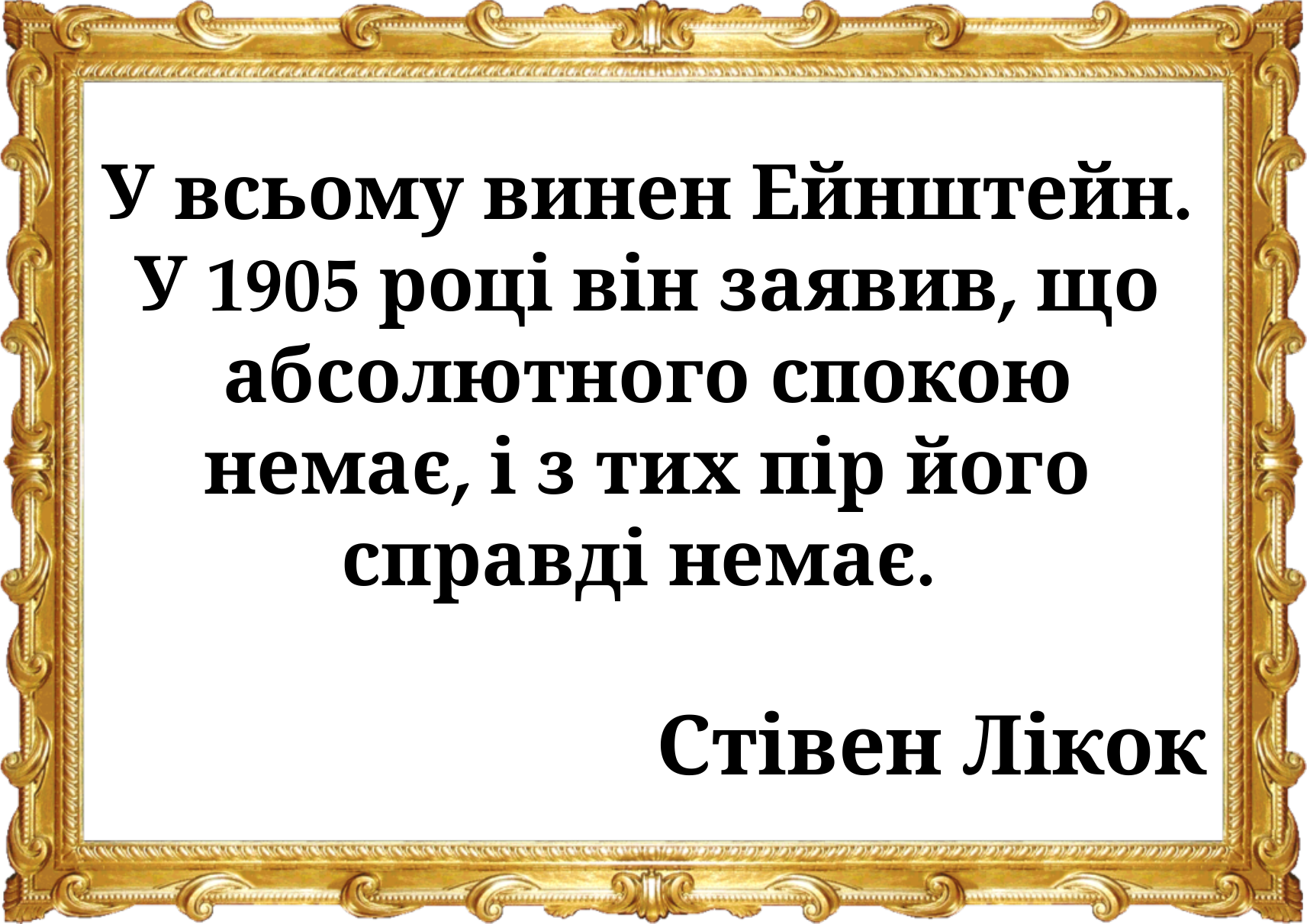

У всьому винен Ейнштейн. У 1905 році він заявив, що абсолютного спокою немає, і з тих пір його справді немає.

Стівен Лікок